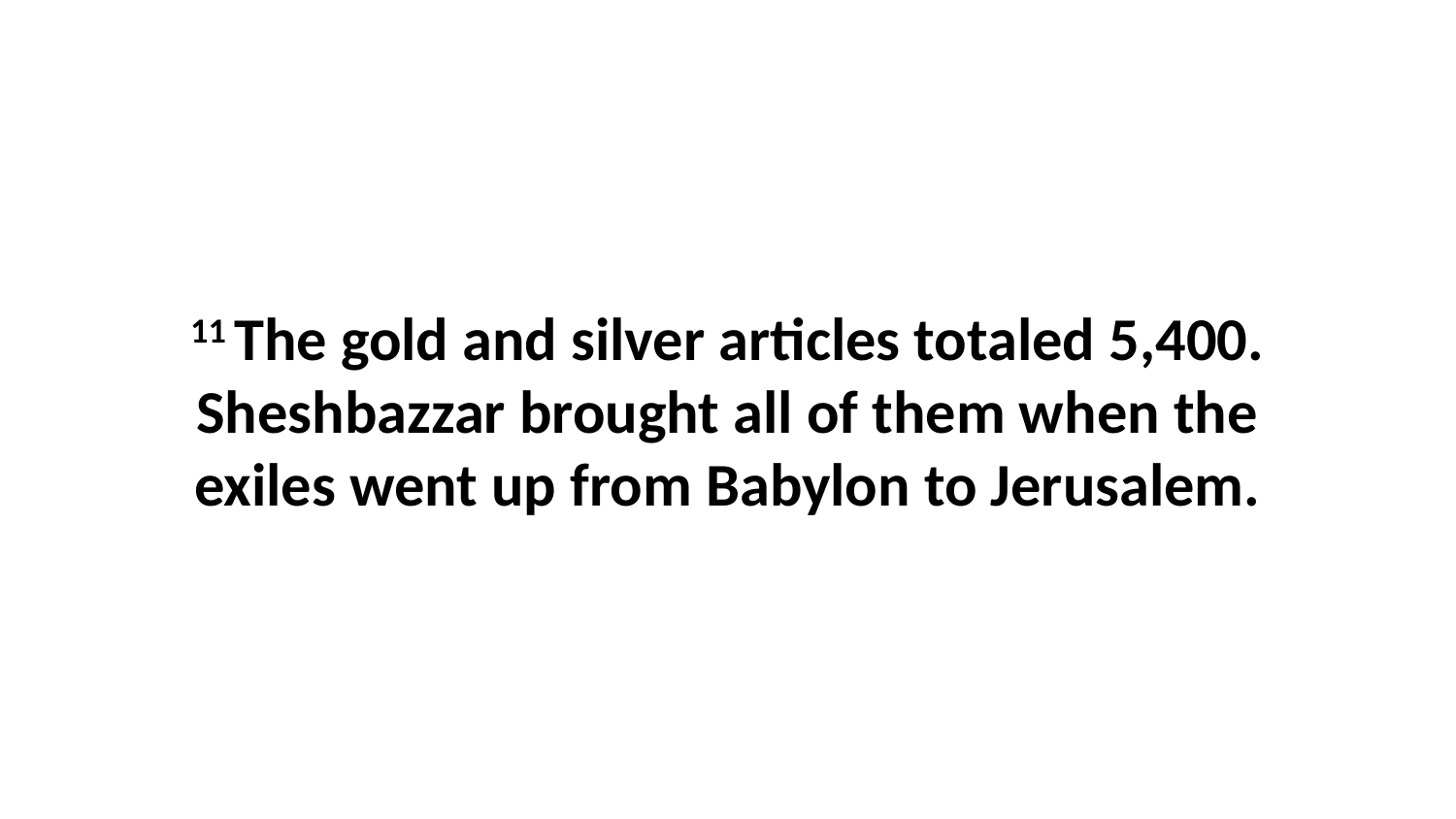

11 The gold and silver articles totaled 5,400. Sheshbazzar brought all of them when the exiles went up from Babylon to Jerusalem.